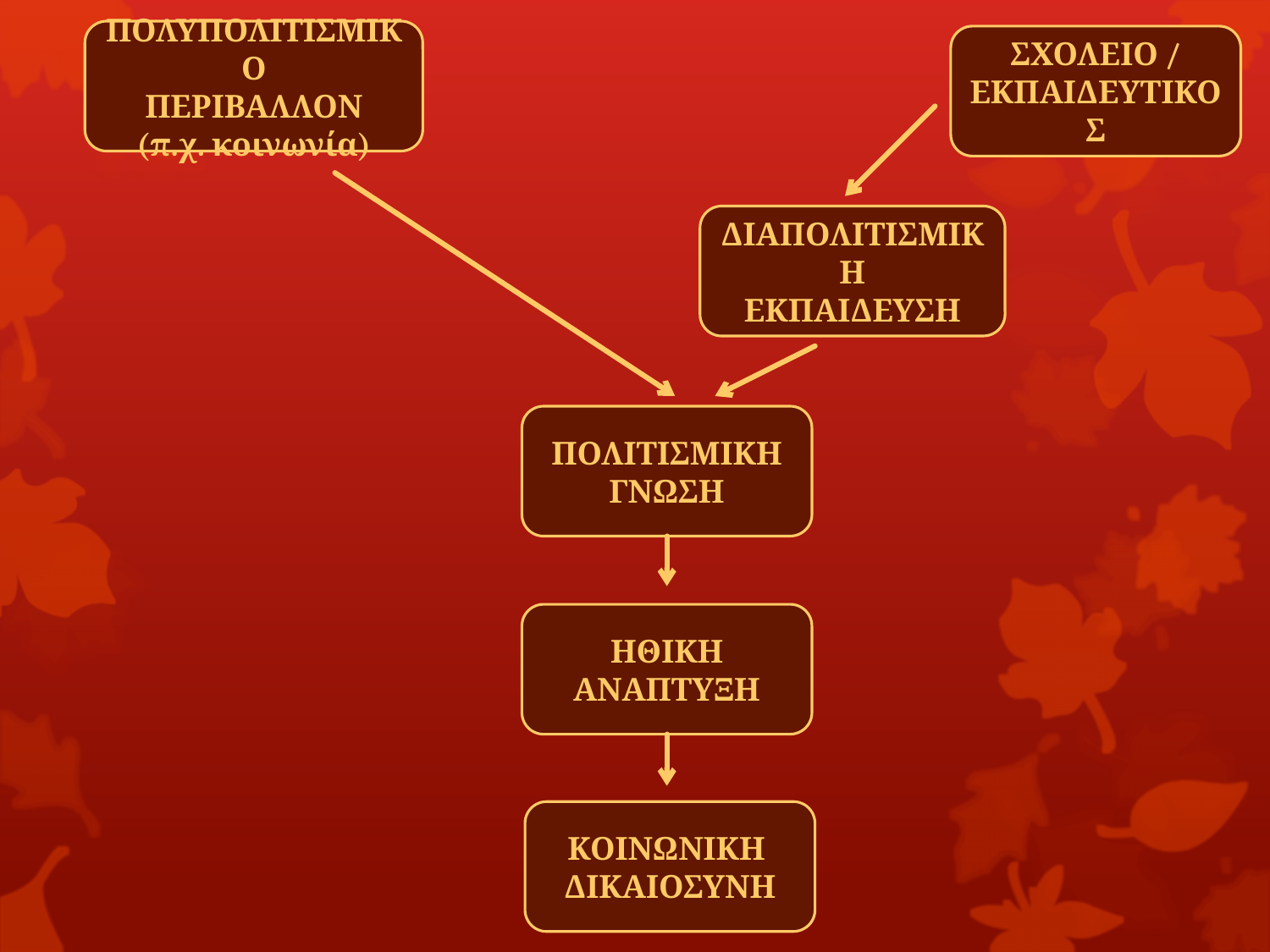

ΠΟΛΥΠΟΛΙΤΙΣΜΙΚΟ
ΠΕΡΙΒΑΛΛΟΝ
(π.χ. κοινωνία)
ΣΧΟΛΕΙΟ /
ΕΚΠΑΙΔΕΥΤΙΚΟΣ
ΔΙΑΠΟΛΙΤΙΣΜΙΚΗ
ΕΚΠΑΙΔΕΥΣΗ
ΠΟΛΙΤΙΣΜΙΚΗ
ΓΝΩΣΗ
ΗΘΙΚΗ
ΑΝΑΠΤΥΞΗ
ΚΟΙΝΩΝΙΚΗ
ΔΙΚΑΙΟΣΥΝΗ